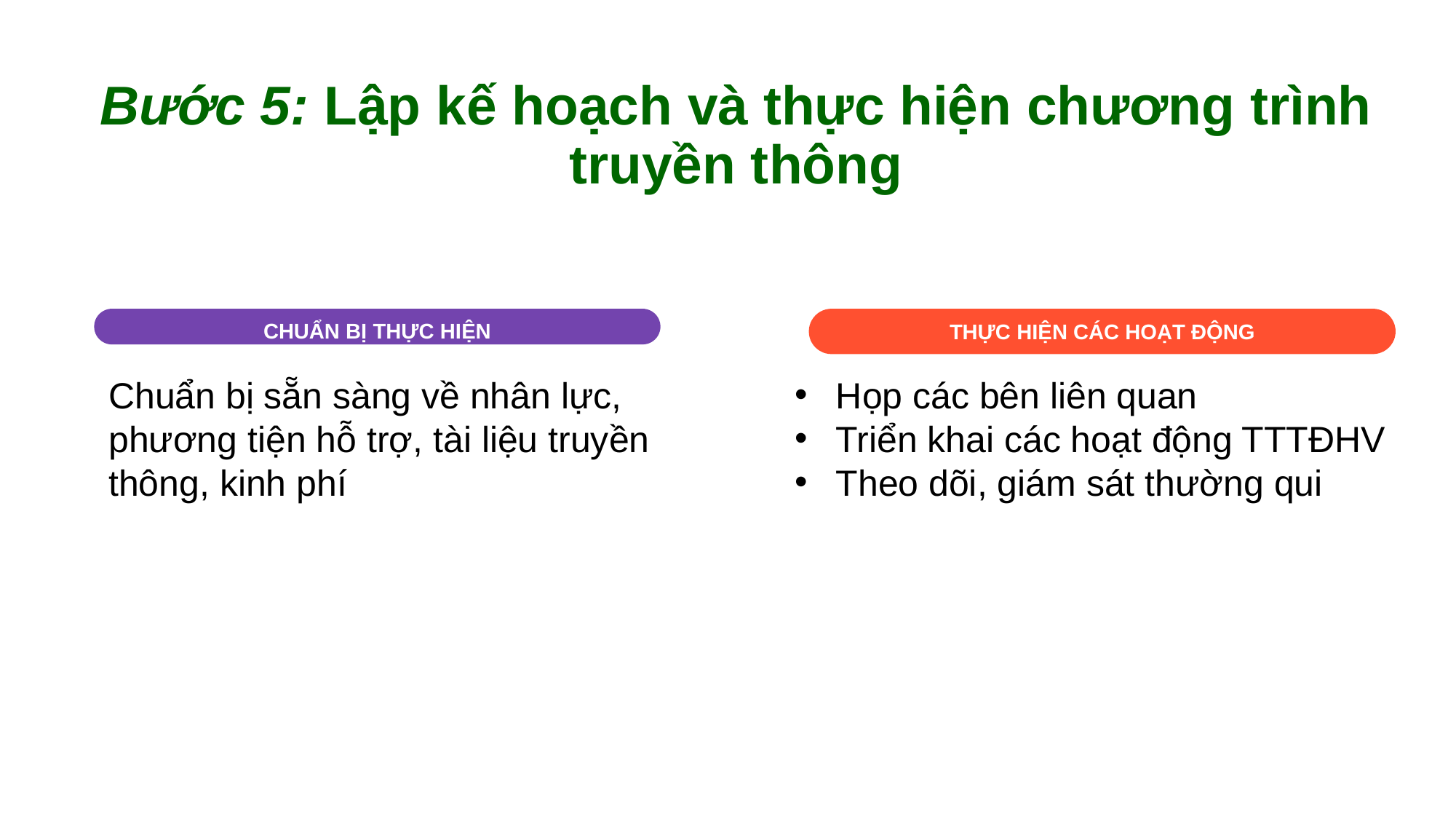

Bước 5: Lập kế hoạch và thực hiện chương trình truyền thông

CHUẨN BỊ THỰC HIỆN

THỰC HIỆN CÁC HOẠT ĐỘNG
Họp các bên liên quan
Triển khai các hoạt động TTTĐHV
Theo dõi, giám sát thường qui
Chuẩn bị sẵn sàng về nhân lực, phương tiện hỗ trợ, tài liệu truyền thông, kinh phí